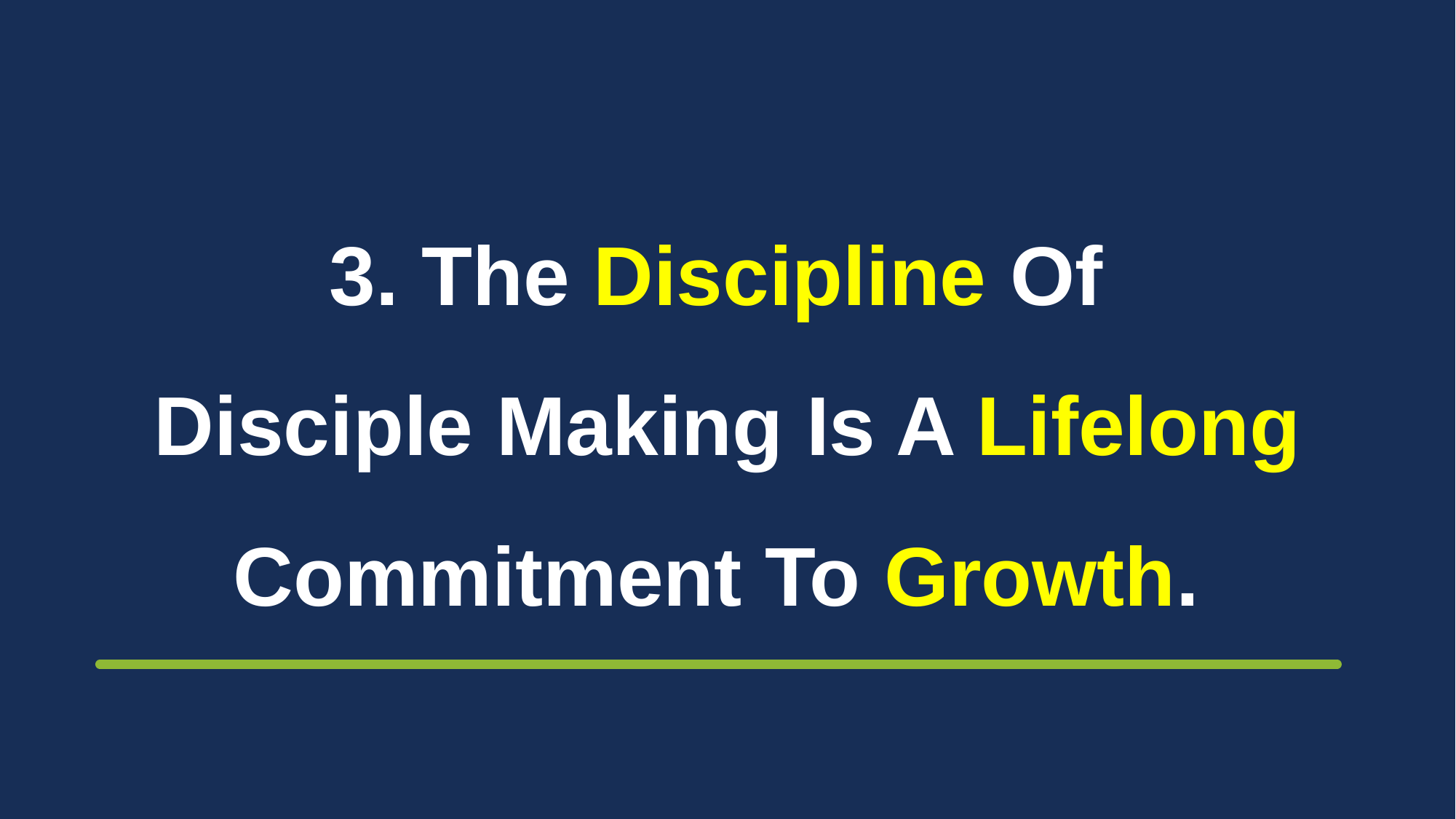

# 3. The Discipline Of Disciple Making Is A Lifelong Commitment To Growth.